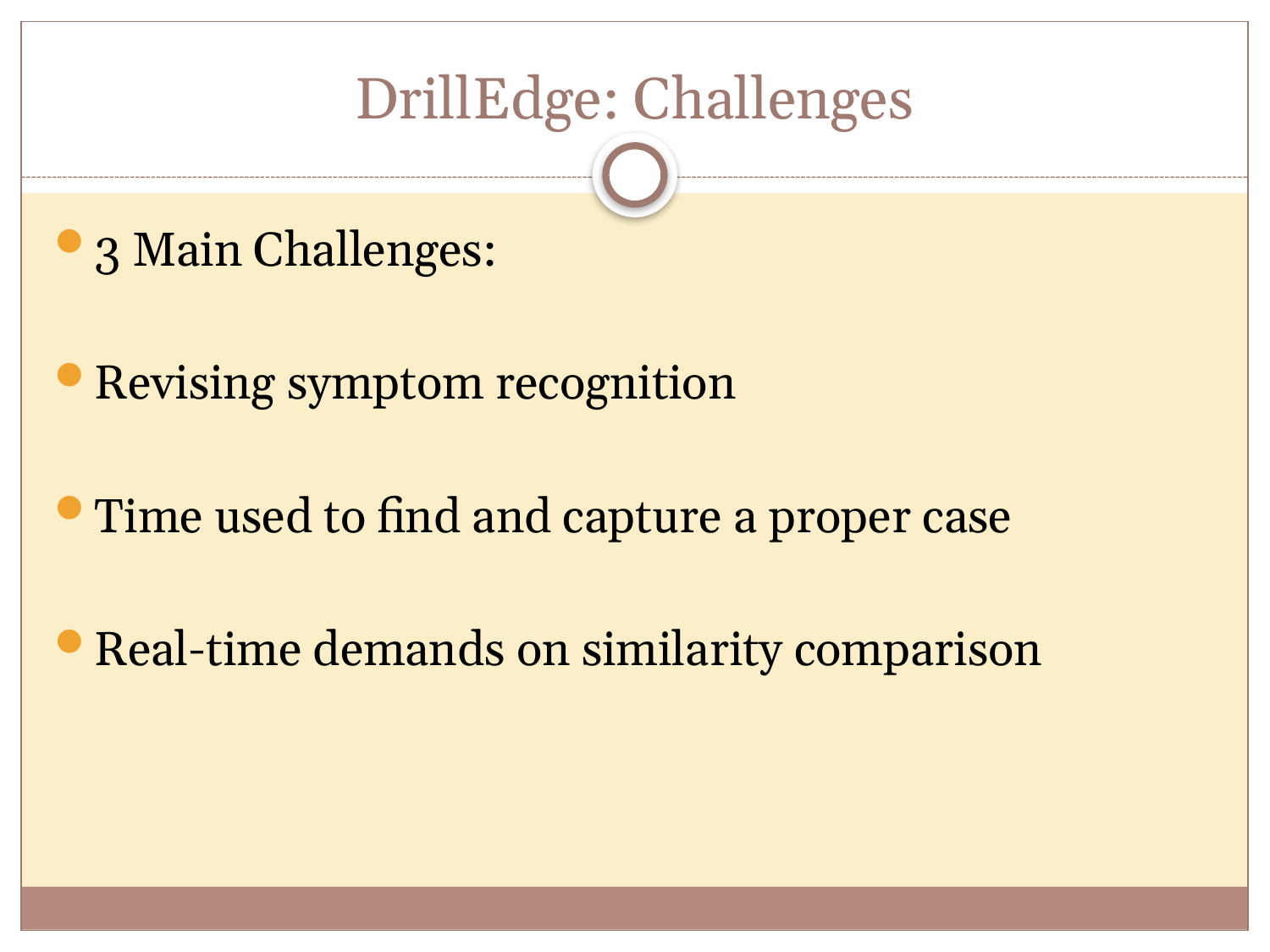

# DrillEdge: Challenges
3 Main Challenges:

Revising symptom recognition

Time used to find and capture a proper case

Real-time demands on similarity comparison